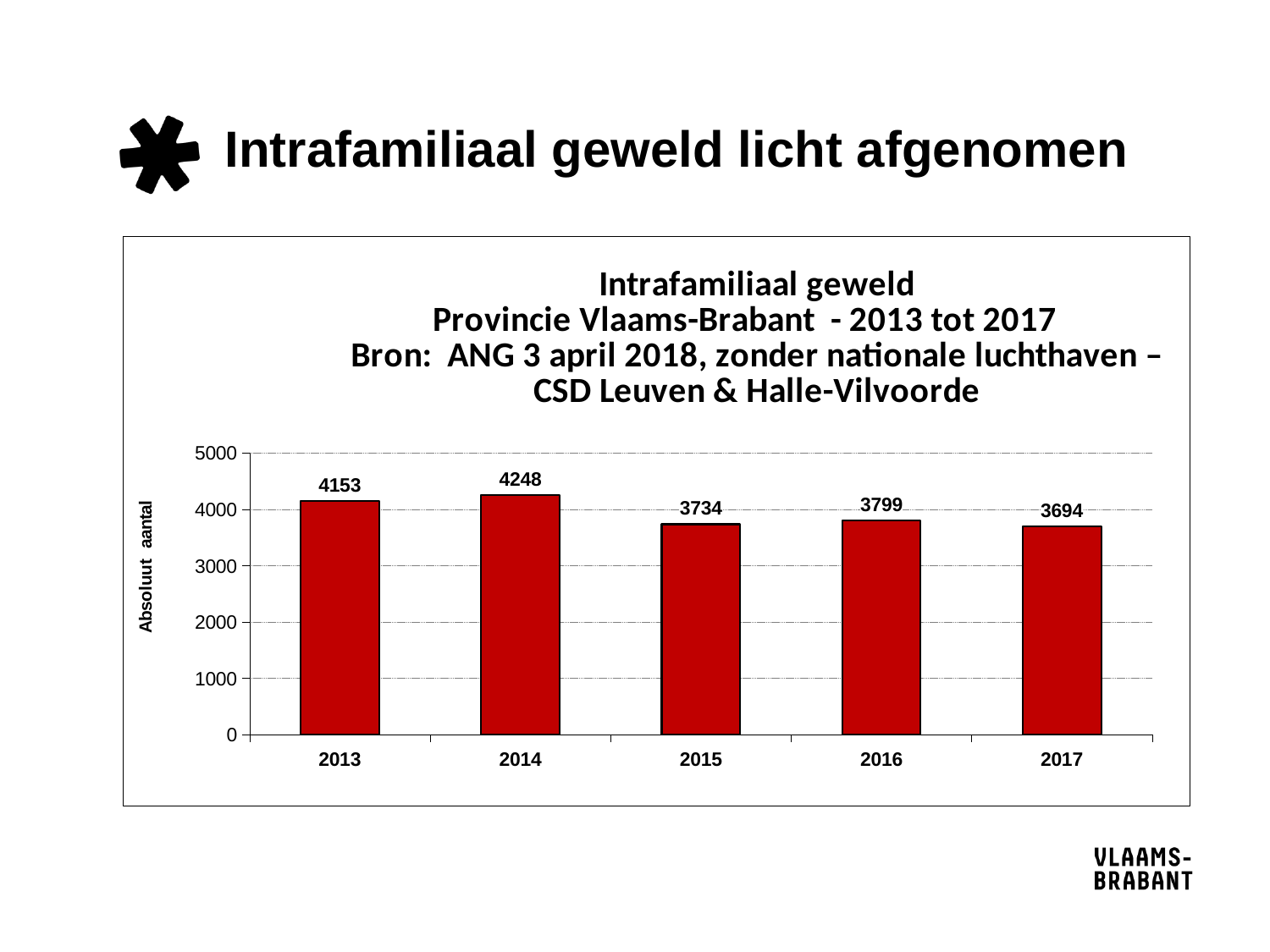

# Intrafamiliaal geweld licht afgenomen

### Chart: Intrafamiliaal geweld
Provincie Vlaams-Brabant  - 2013 tot 2017
Bron:  ANG 3 april 2018, zonder nationale luchthaven – CSD Leuven & Halle-Vilvoorde

| Category | Provincie |
|---|---|
| 2013 | 4153.0 |
| 2014 | 4248.0 |
| 2015 | 3734.0 |
| 2016 | 3799.0 |
| 2017 | 3694.0 |